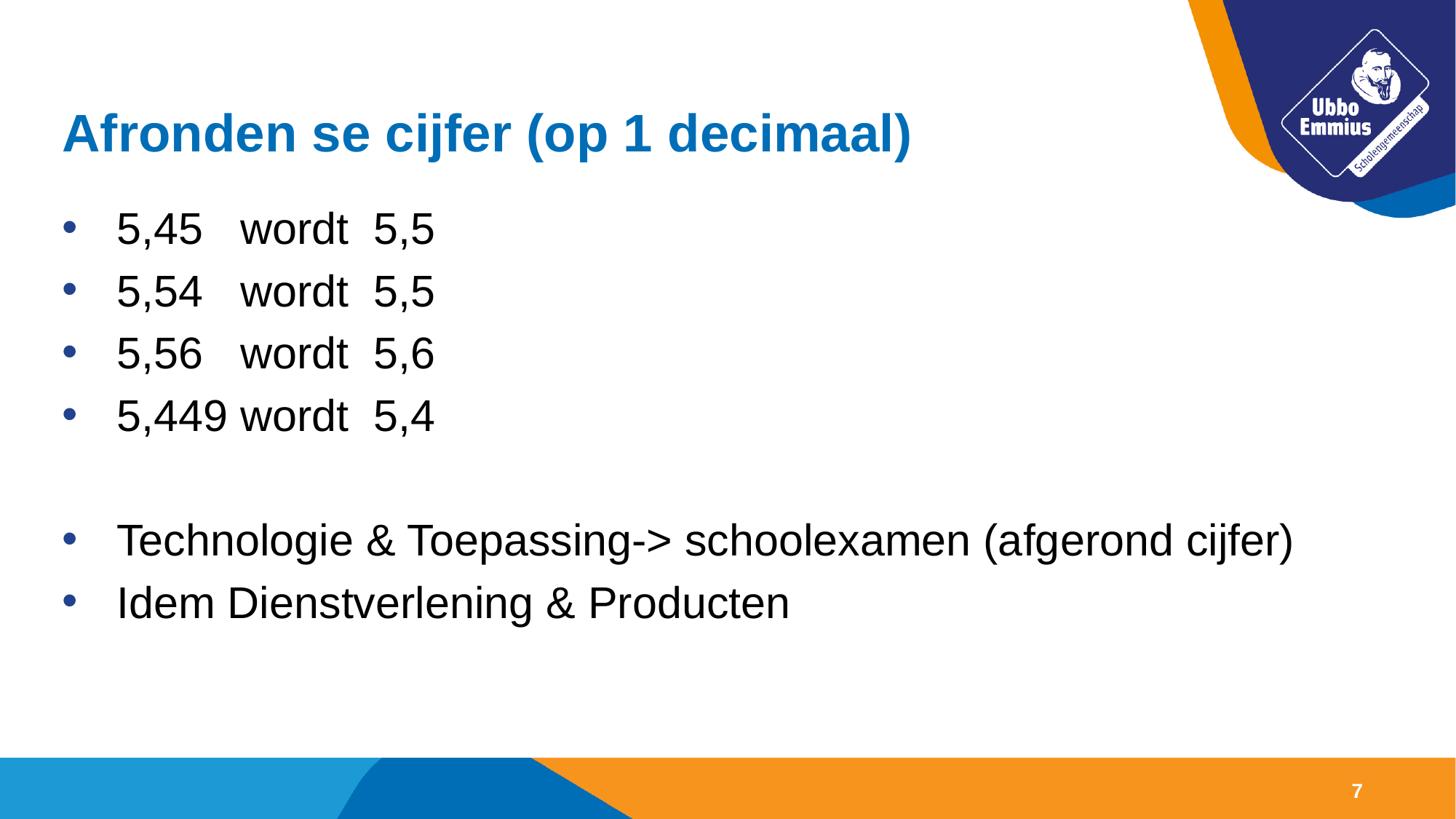

# Afronden se cijfer (op 1 decimaal)
5,45   wordt  5,5
5,54   wordt  5,5
5,56   wordt  5,6
5,449 wordt  5,4

Technologie & Toepassing-> schoolexamen (afgerond cijfer)
Idem Dienstverlening & Producten

7